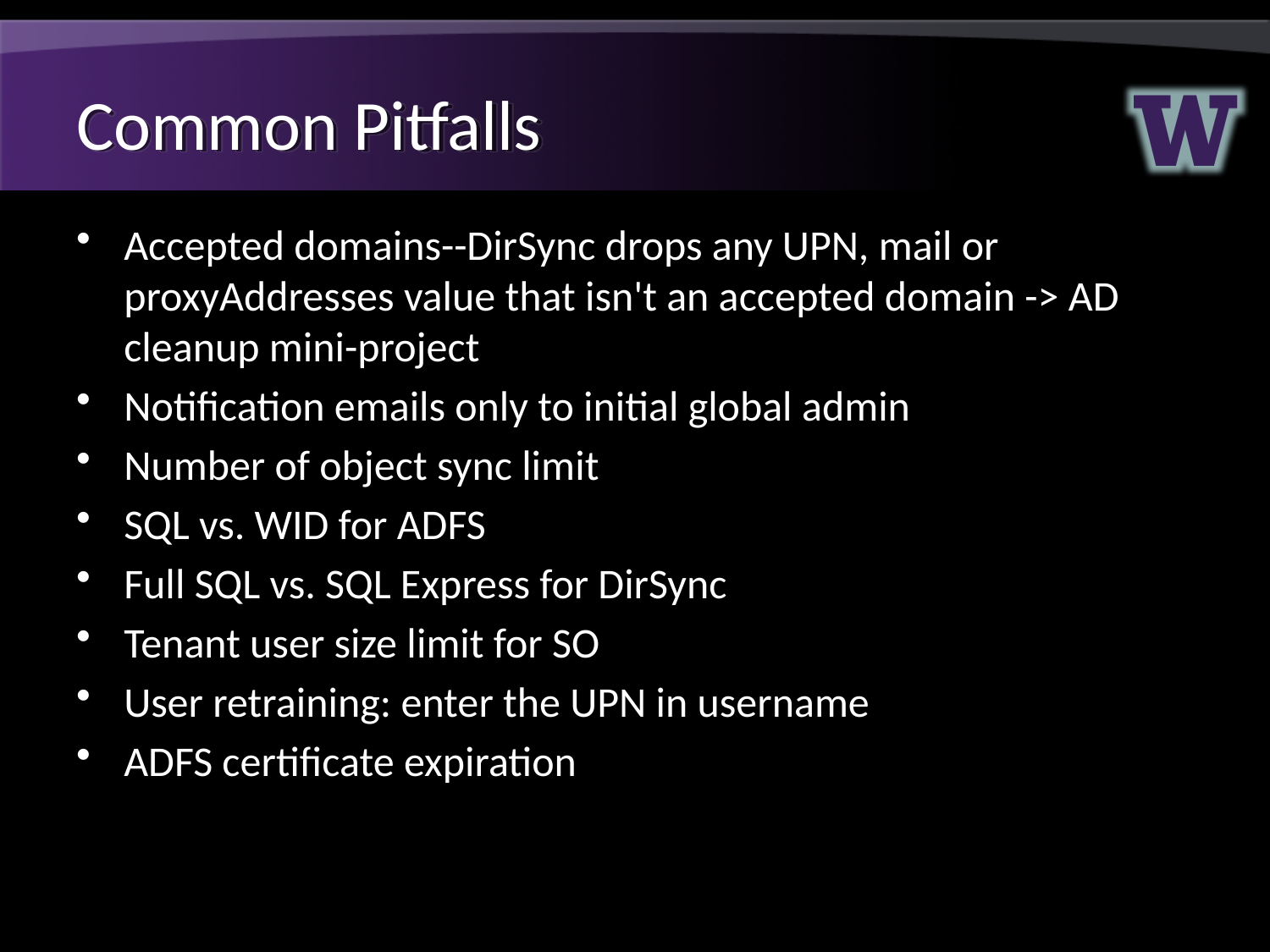

# Common Pitfalls
Accepted domains--DirSync drops any UPN, mail or proxyAddresses value that isn't an accepted domain -> AD cleanup mini-project
Notification emails only to initial global admin
Number of object sync limit
SQL vs. WID for ADFS
Full SQL vs. SQL Express for DirSync
Tenant user size limit for SO
User retraining: enter the UPN in username
ADFS certificate expiration